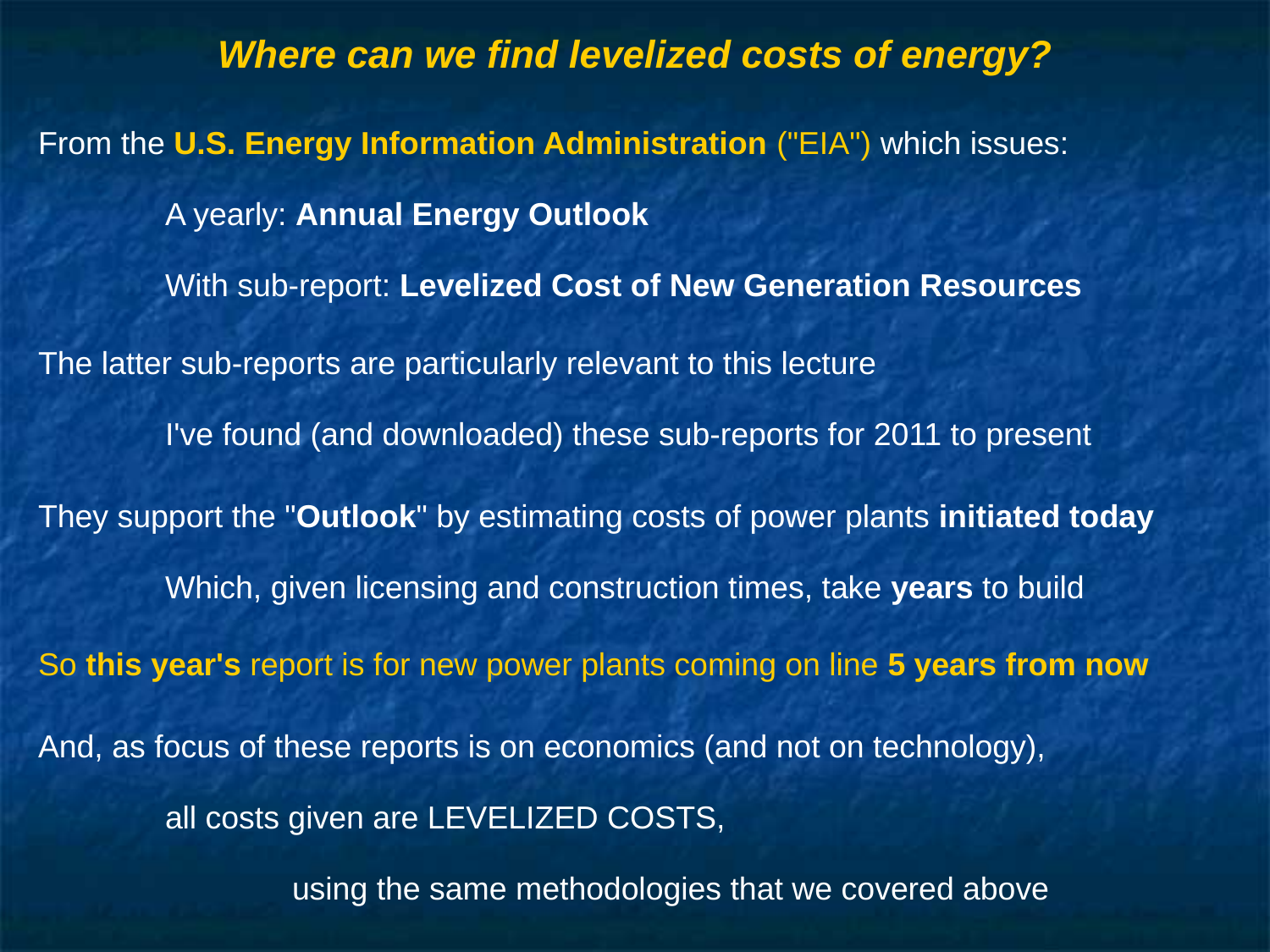

# Where can we find levelized costs of energy?
From the U.S. Energy Information Administration ("EIA") which issues:

	A yearly: Annual Energy Outlook

	With sub-report: Levelized Cost of New Generation Resources

The latter sub-reports are particularly relevant to this lecture

	I've found (and downloaded) these sub-reports for 2011 to present

They support the "Outlook" by estimating costs of power plants initiated today

	Which, given licensing and construction times, take years to build

So this year's report is for new power plants coming on line 5 years from now

And, as focus of these reports is on economics (and not on technology),

	all costs given are LEVELIZED COSTS,

		using the same methodologies that we covered above